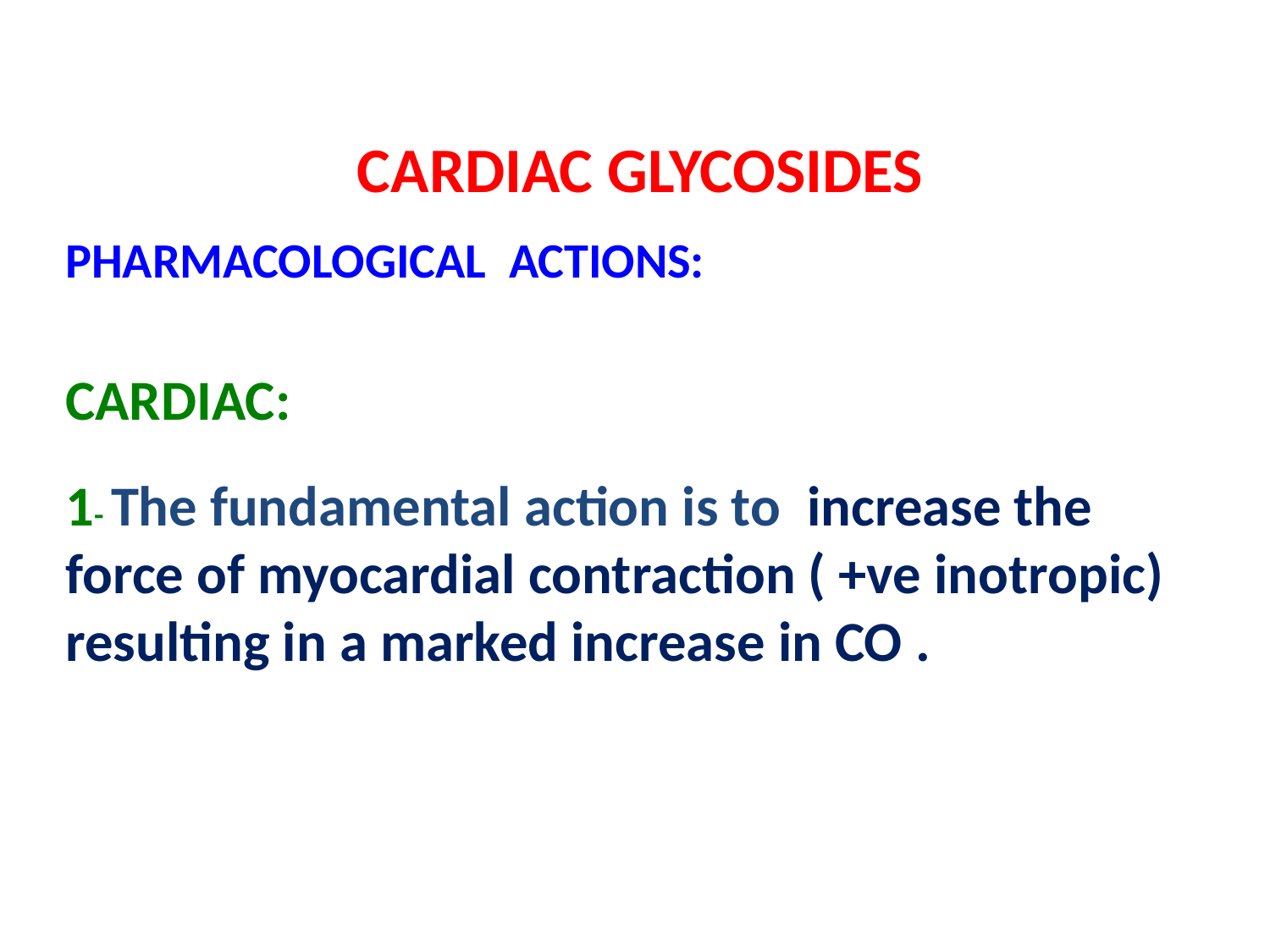

CARDIAC GLYCOSIDES

PHARMACOLOGICAL  ACTIONS:

CARDIAC:

1- The fundamental action is to  increase the      force of myocardial contraction ( +ve inotropic)
resulting in a marked increase in CO .